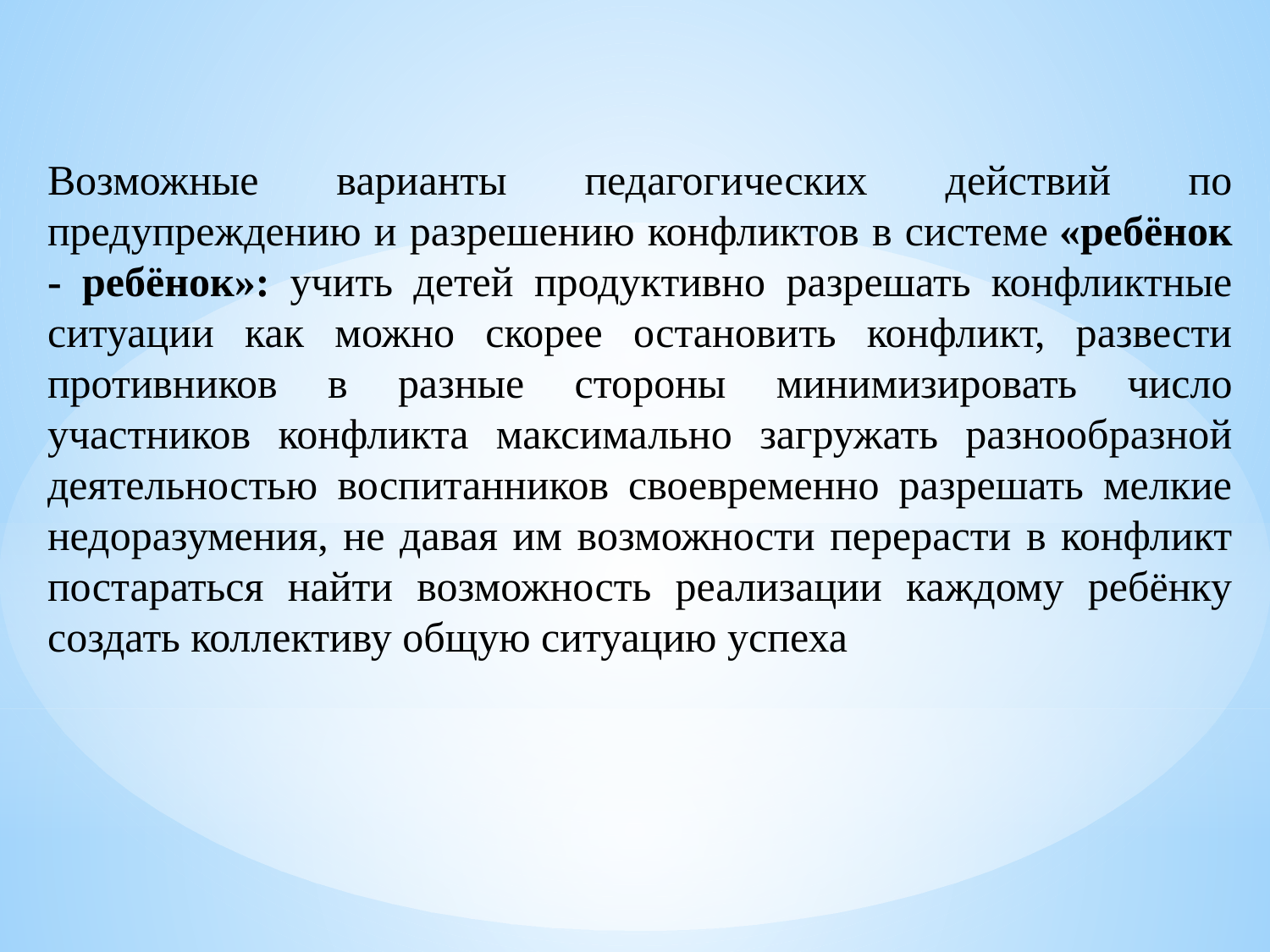

Возможные варианты педагогических действий по предупреждению и разрешению конфликтов в системе «ребёнок - ребёнок»: учить детей продуктивно разрешать конфликтные ситуации как можно скорее остановить конфликт, развести противников в разные стороны минимизировать число участников конфликта максимально загружать разнообразной деятельностью воспитанников своевременно разрешать мелкие недоразумения, не давая им возможности перерасти в конфликт постараться найти возможность реализации каждому ребёнку создать коллективу общую ситуацию успеха